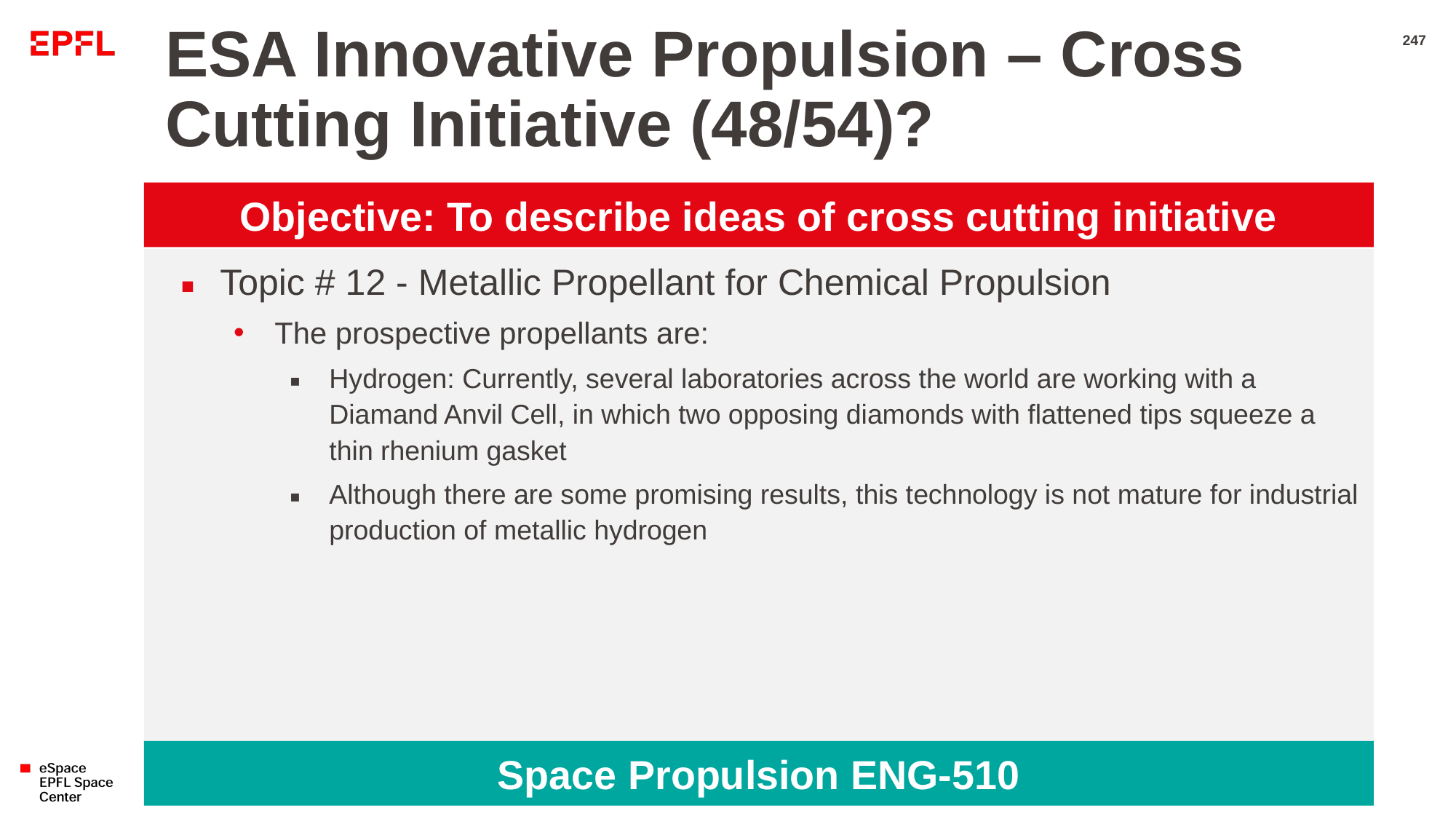

# ESA Innovative Propulsion – Cross Cutting Initiative (48/54)?
247
Objective: To describe ideas of cross cutting initiative
Topic # 12 - Metallic Propellant for Chemical Propulsion
The prospective propellants are:
Hydrogen: Currently, several laboratories across the world are working with a Diamand Anvil Cell, in which two opposing diamonds with flattened tips squeeze a thin rhenium gasket
Although there are some promising results, this technology is not mature for industrial production of metallic hydrogen

Space Propulsion ENG-510